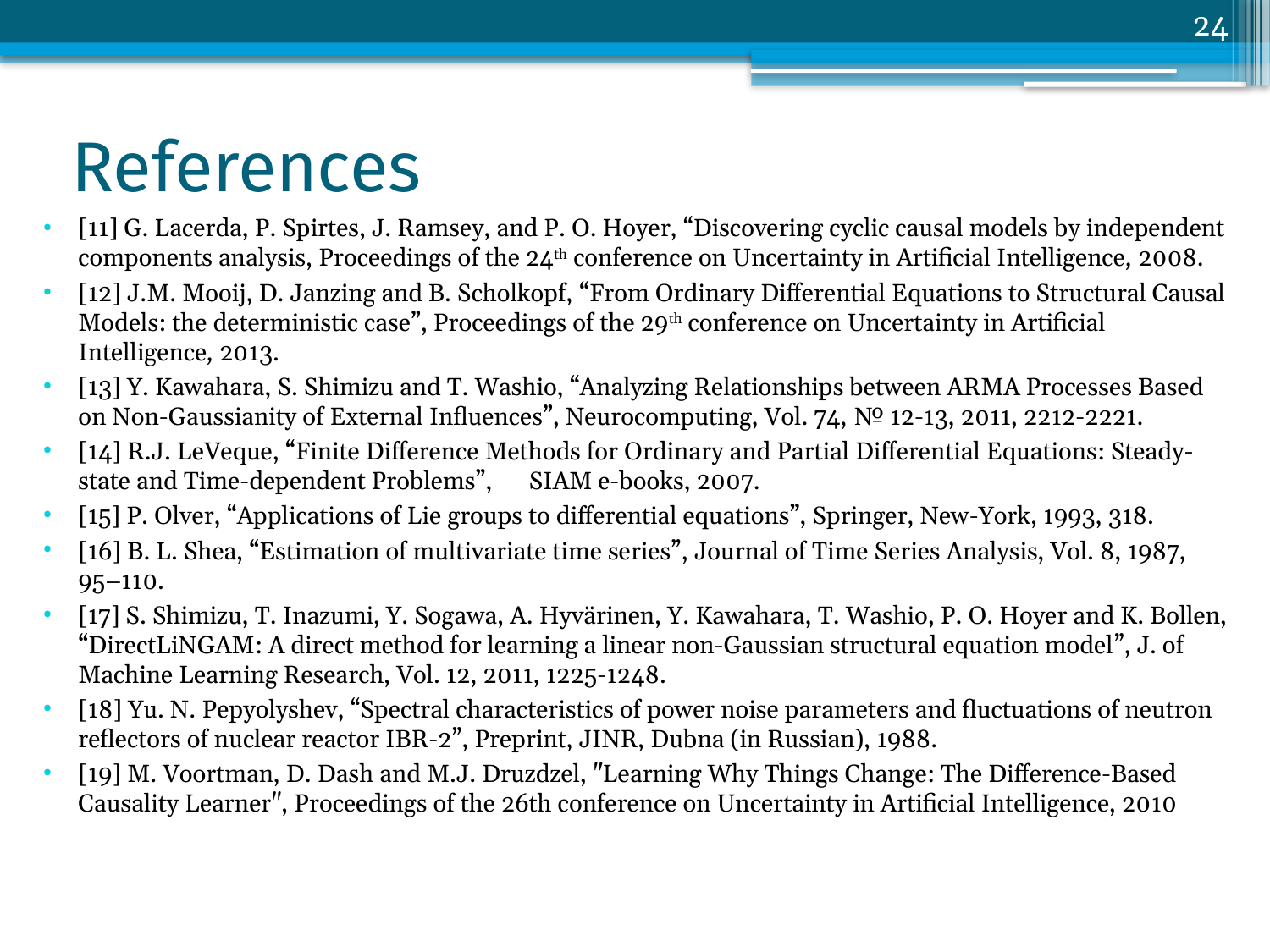

24
# References
[11] G. Lacerda, P. Spirtes, J. Ramsey, and P. O. Hoyer, “Discovering cyclic causal models by independent components analysis, Proceedings of the 24th conference on Uncertainty in Artificial Intelligence, 2008.
[12] J.M. Mooij, D. Janzing and B. Scholkopf, “From Ordinary Differential Equations to Structural Causal Models: the deterministic case”, Proceedings of the 29th conference on Uncertainty in Artificial Intelligence, 2013.
[13] Y. Kawahara, S. Shimizu and T. Washio, “Analyzing Relationships between ARMA Processes Based on Non-Gaussianity of External Influences”, Neurocomputing, Vol. 74, № 12-13, 2011, 2212-2221.
[14] R.J. LeVeque, “Finite Difference Methods for Ordinary and Partial Differential Equations: Steady-state and Time-dependent Problems”,　SIAM e-books, 2007.
[15] P. Olver, “Applications of Lie groups to differential equations”, Springer, New-York, 1993, 318.
[16] B. L. Shea, “Estimation of multivariate time series”, Journal of Time Series Analysis, Vol. 8, 1987, 95–110.
[17] S. Shimizu, T. Inazumi, Y. Sogawa, A. Hyvärinen, Y. Kawahara, T. Washio, P. O. Hoyer and K. Bollen, “DirectLiNGAM: A direct method for learning a linear non-Gaussian structural equation model”, J. of Machine Learning Research, Vol. 12, 2011, 1225-1248.
[18] Yu. N. Pepyolyshev, “Spectral characteristics of power noise parameters and fluctuations of neutron reflectors of nuclear reactor IBR-2”, Preprint, JINR, Dubna (in Russian), 1988.
[19] M. Voortman, D. Dash and M.J. Druzdzel, "Learning Why Things Change: The Difference-Based Causality Learner", Proceedings of the 26th conference on Uncertainty in Artificial Intelligence, 2010